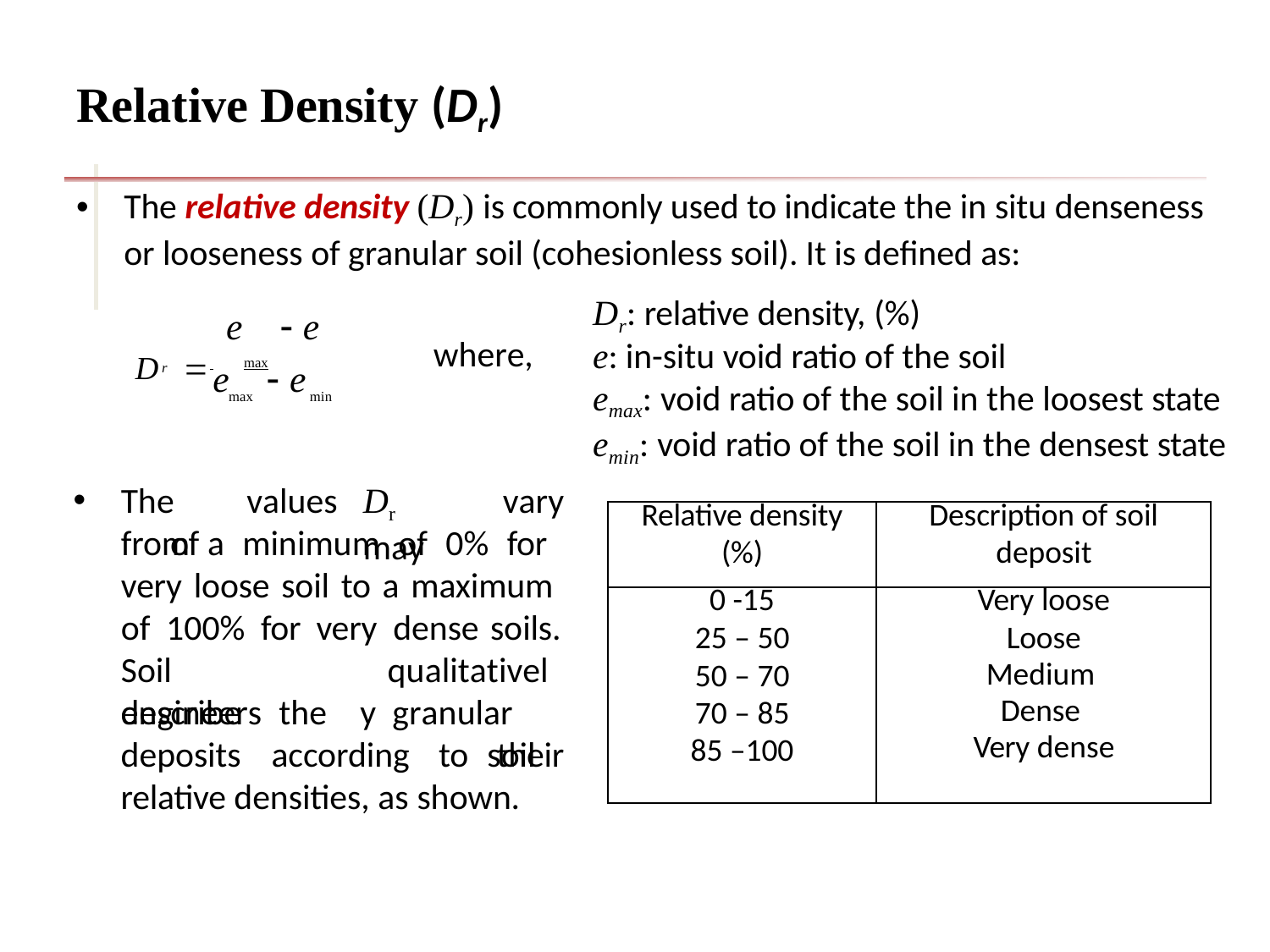

# Relative Density (Dr)
The relative density (Dr) is commonly used to indicate the in situ denseness
or looseness of granular soil (cohesionless soil). It is defined as:
Dr: relative density, (%)
e	− e
D	= 	max
where,
e: in-situ void ratio of the soil
emax: void ratio of the soil in the loosest state
emin: void ratio of the soil in the densest state
e	− e
r
max
min
The	values	of
Dr	may
vary
| Relative density (%) | Description of soil deposit |
| --- | --- |
| 0 -15 25 – 50 50 – 70 70 – 85 85 –100 | Very loose Loose Medium Dense Very dense |
from a minimum of 0% for  very loose soil to a maximum  of  100%  for  very  dense soils.
Soil	engineers
qualitatively  granular	soil
describe	the
deposits	according	to	their
relative densities, as shown.